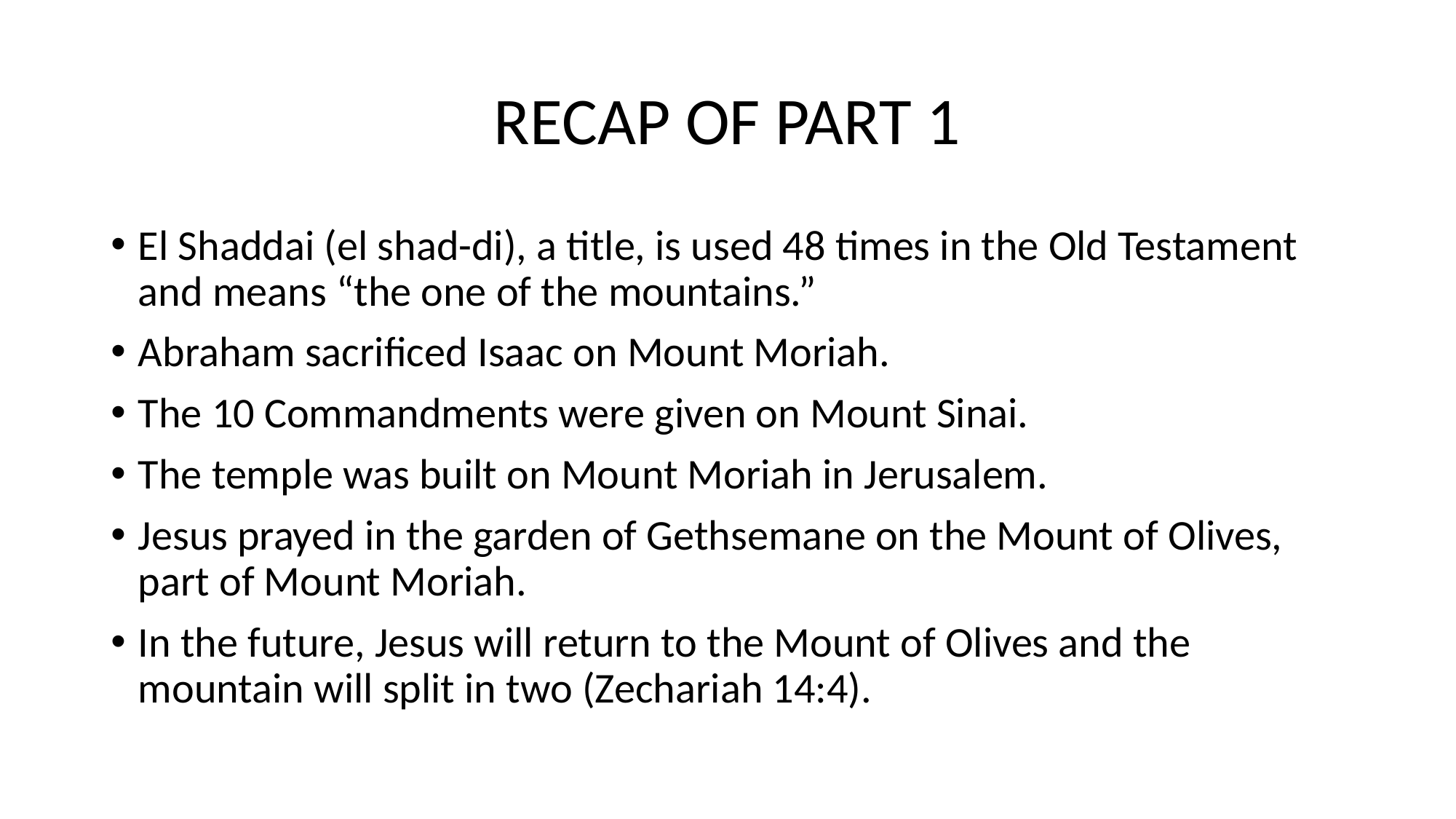

# RECAP OF PART 1
El Shaddai (el shad-di), a title, is used 48 times in the Old Testament and means “the one of the mountains.”
Abraham sacrificed Isaac on Mount Moriah.
The 10 Commandments were given on Mount Sinai.
The temple was built on Mount Moriah in Jerusalem.
Jesus prayed in the garden of Gethsemane on the Mount of Olives, part of Mount Moriah.
In the future, Jesus will return to the Mount of Olives and the mountain will split in two (Zechariah 14:4).